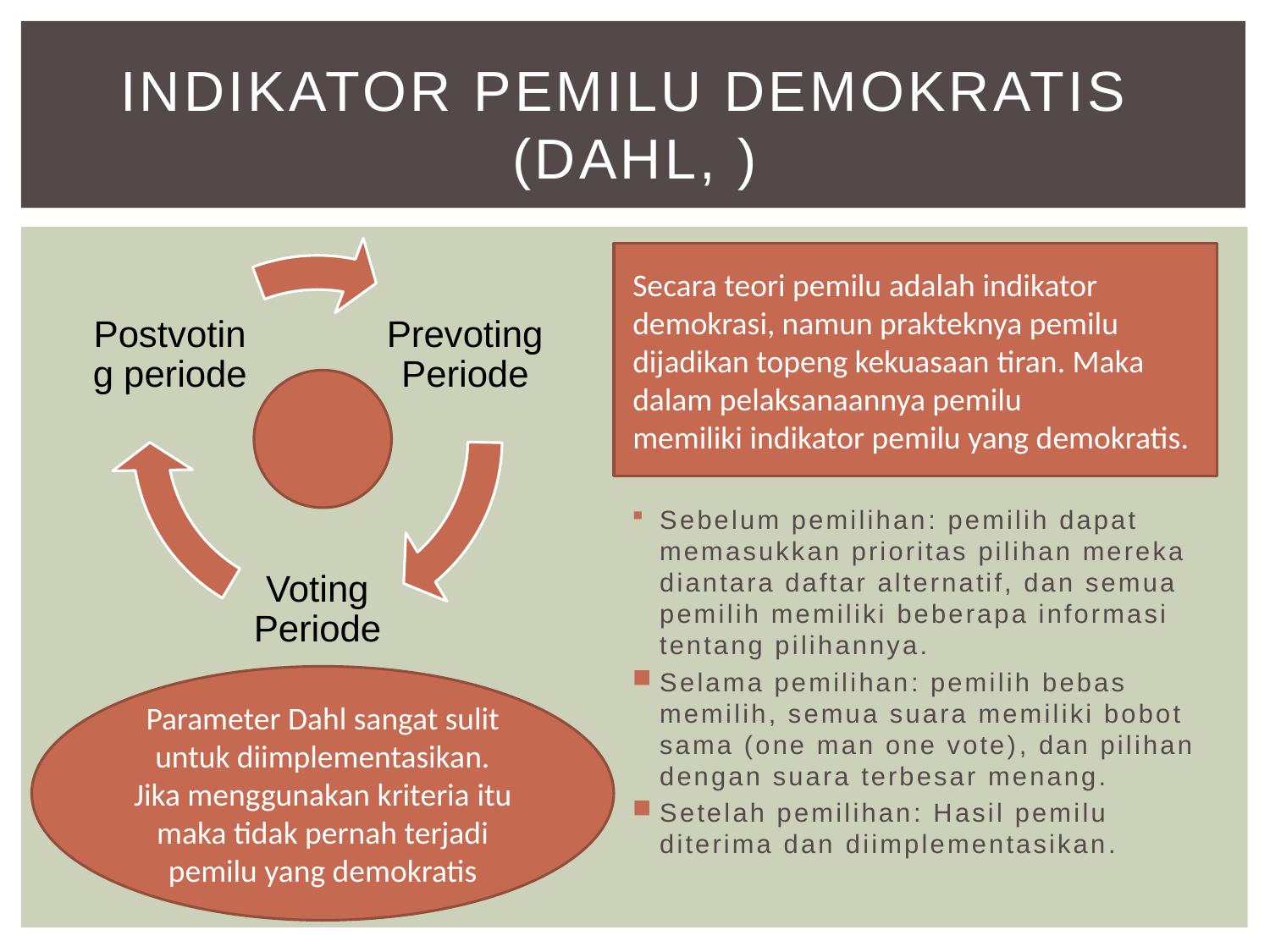

# INDIKATOR PEMILU DEMOKRATIS (DAHL, )
Prevoting Periode
Voting Periode
Postvoting periode
Secara teori pemilu adalah indikator demokrasi, namun prakteknya pemilu dijadikan topeng kekuasaan tiran. Maka dalam pelaksanaannya pemilu memiliki indikator pemilu yang demokratis.

Sebelum pemilihan: pemilih dapat memasukkan prioritas pilihan mereka diantara daftar alternatif, dan semua pemilih memiliki beberapa informasi tentang pilihannya.
Selama pemilihan: pemilih bebas memilih, semua suara memiliki bobot sama (one man one vote), dan pilihan dengan suara terbesar menang.
Setelah pemilihan: Hasil pemilu diterima dan diimplementasikan.

Parameter Dahl sangat sulit untuk diimplementasikan. Jika menggunakan kriteria itu maka tidak pernah terjadi pemilu yang demokratis